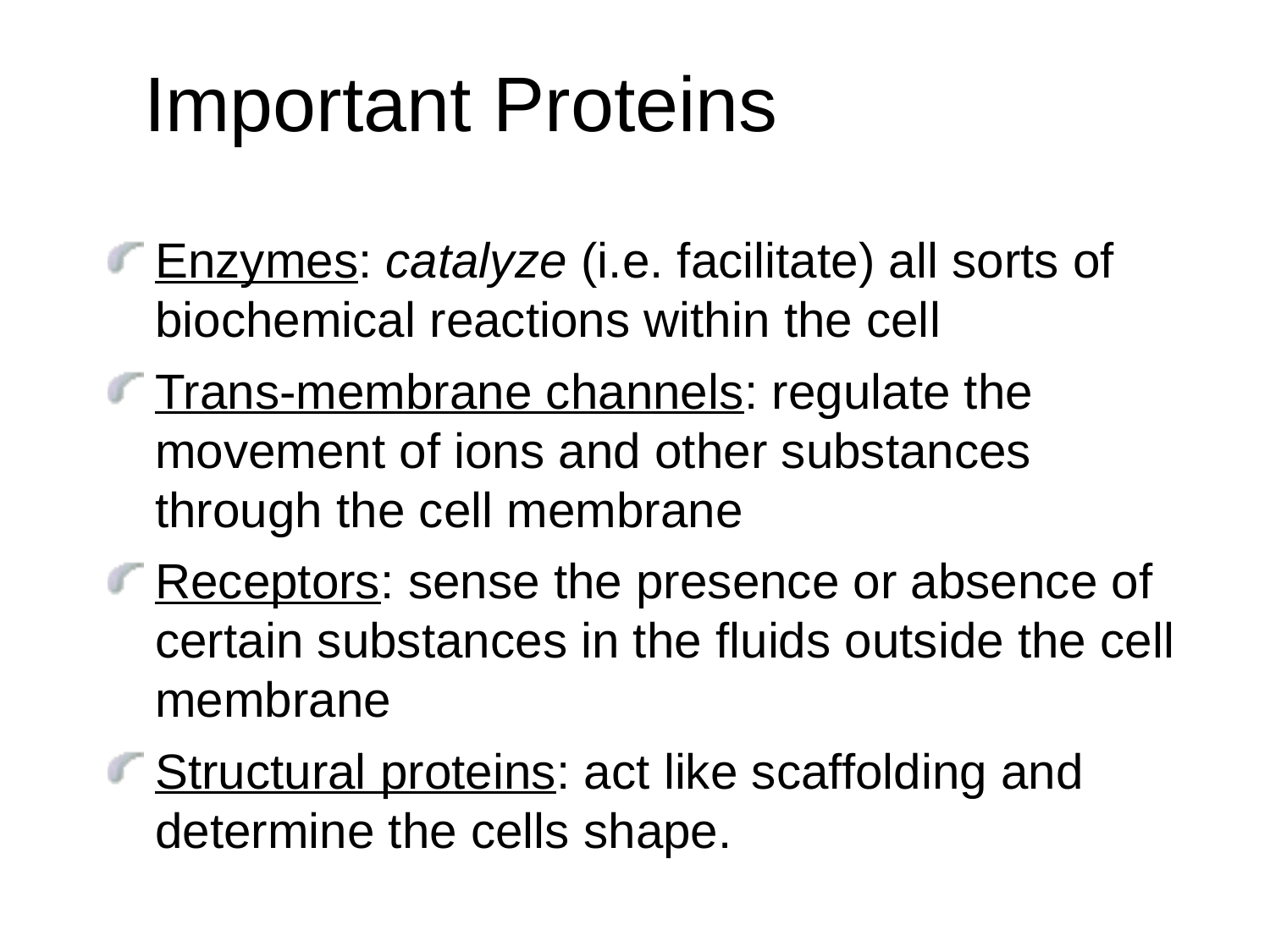

# Important Proteins
Enzymes: catalyze (i.e. facilitate) all sorts of biochemical reactions within the cell
Trans-membrane channels: regulate the movement of ions and other substances through the cell membrane
Receptors: sense the presence or absence of certain substances in the fluids outside the cell membrane
Structural proteins: act like scaffolding and determine the cells shape.